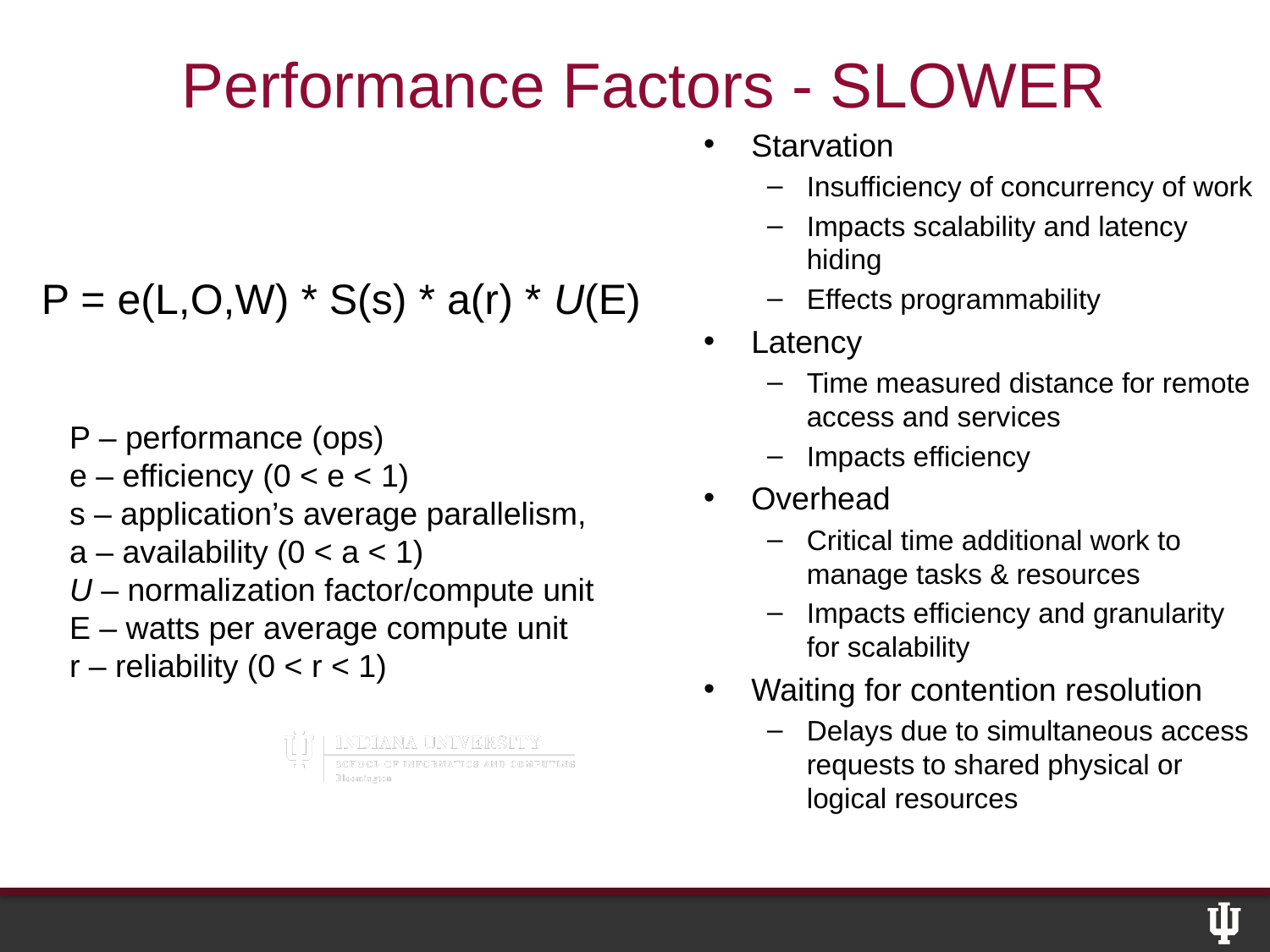

# Performance Factors - SLOWER
Starvation
Insufficiency of concurrency of work
Impacts scalability and latency hiding
Effects programmability
Latency
Time measured distance for remote access and services
Impacts efficiency
Overhead
Critical time additional work to manage tasks & resources
Impacts efficiency and granularity for scalability
Waiting for contention resolution
Delays due to simultaneous access requests to shared physical or logical resources
P = e(L,O,W) * S(s) * a(r) * U(E)
P – performance (ops)
e – efficiency (0 < e < 1)
s – application’s average parallelism,
a – availability (0 < a < 1)
U – normalization factor/compute unit
E – watts per average compute unit
r – reliability (0 < r < 1)